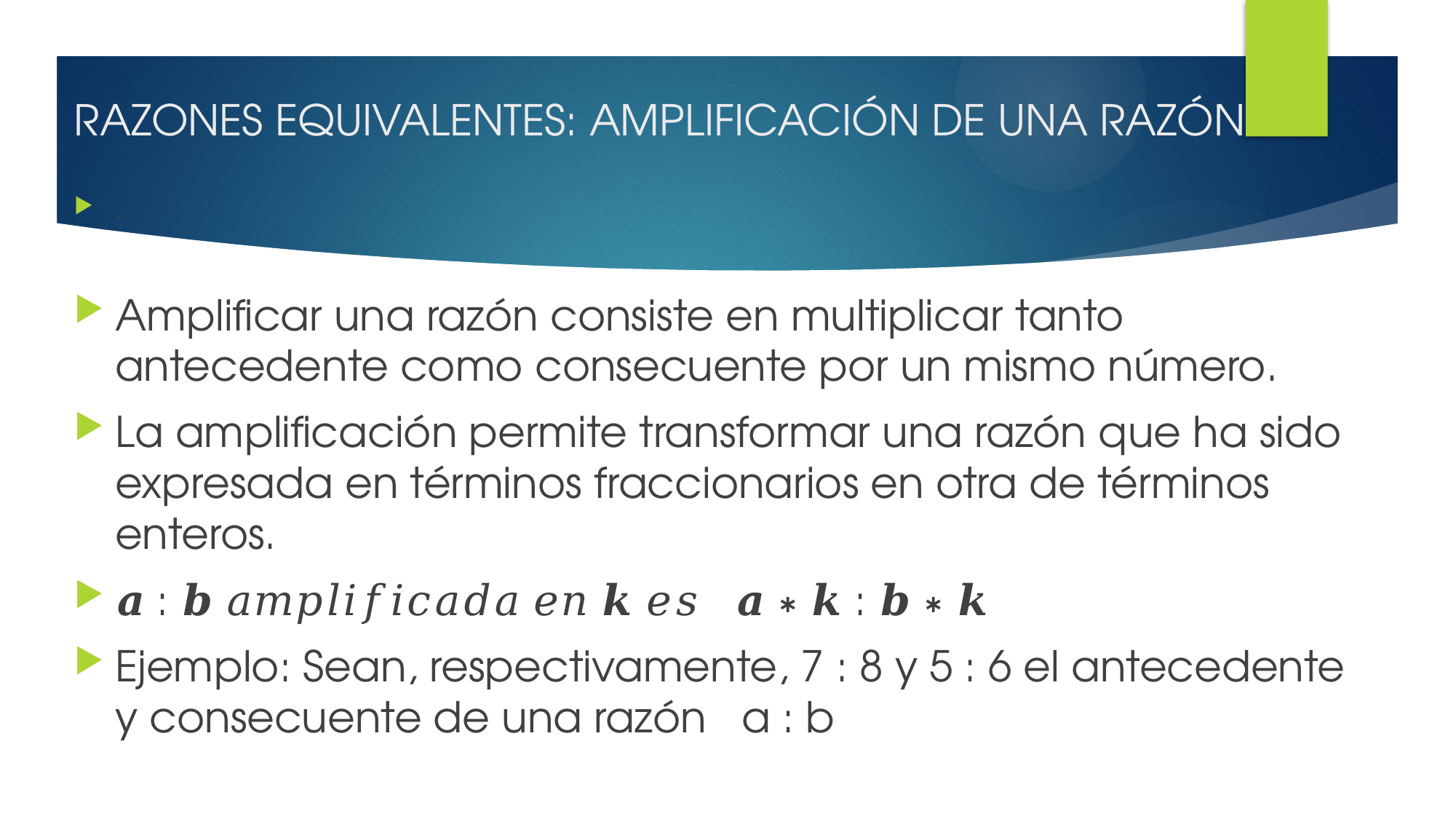

# RAZONES EQUIVALENTES: AMPLIFICACIÓN DE UNA RAZÓN
.

Amplificar una razón consiste en multiplicar tanto antecedente como consecuente por un mismo número.
La amplificación permite transformar una razón que ha sido expresada en términos fraccionarios en otra de términos enteros.
𝒂 : 𝒃 𝑎𝑚𝑝𝑙𝑖𝑓𝑖𝑐𝑎𝑑𝑎 𝑒𝑛 𝒌 𝑒𝑠   𝒂 ∗ 𝒌 : 𝒃 ∗ 𝒌
Ejemplo: Sean, respectivamente, 7 : 8 y 5 : 6 el antecedente y consecuente de una razón   a : b